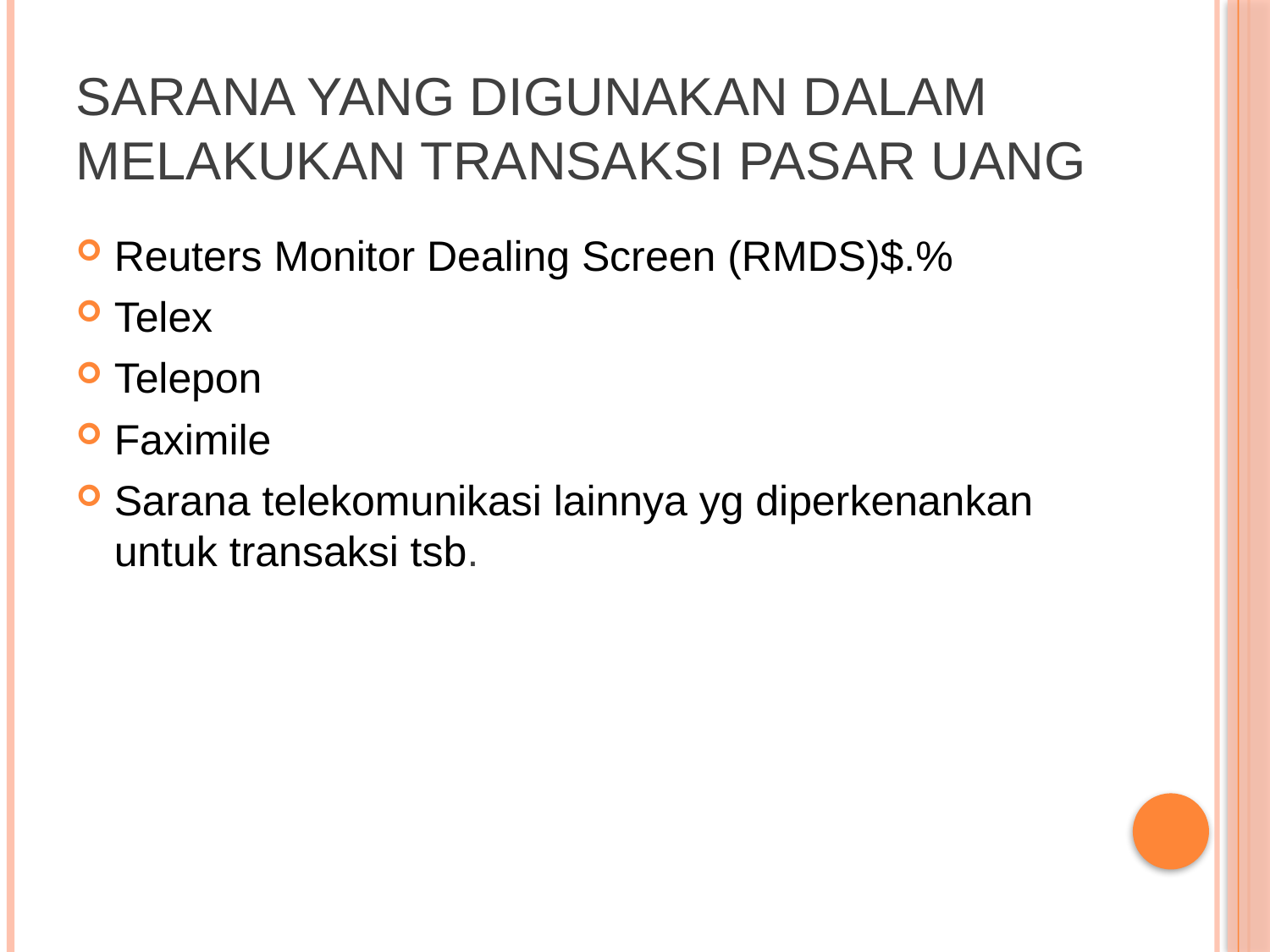

# Sarana yang digunakan dalam melakukan transaksi Pasar Uang
Reuters Monitor Dealing Screen (RMDS)$.%
Telex
Telepon
Faximile
Sarana telekomunikasi lainnya yg diperkenankan untuk transaksi tsb.